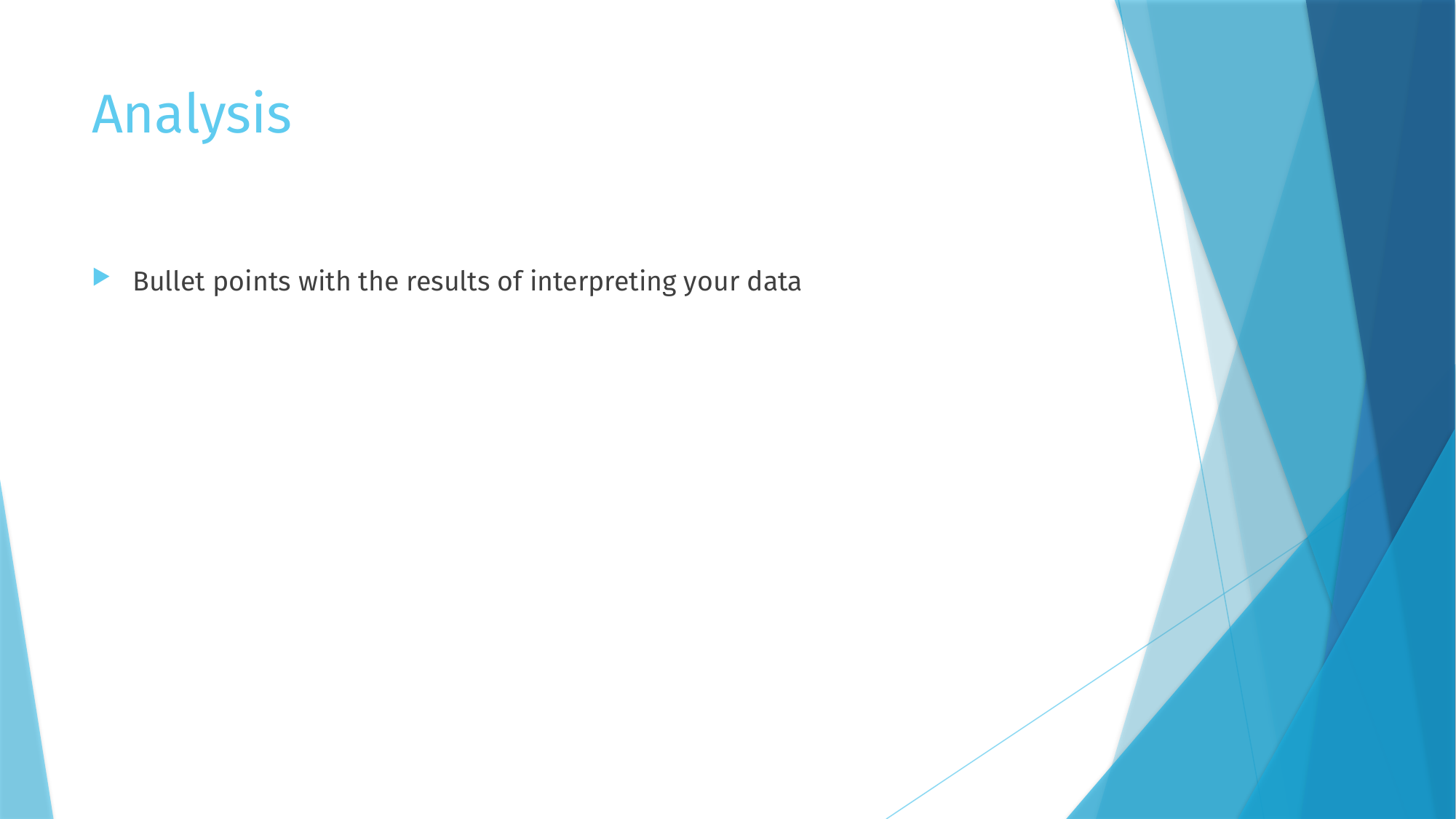

# Analysis
Bullet points with the results of interpreting your data